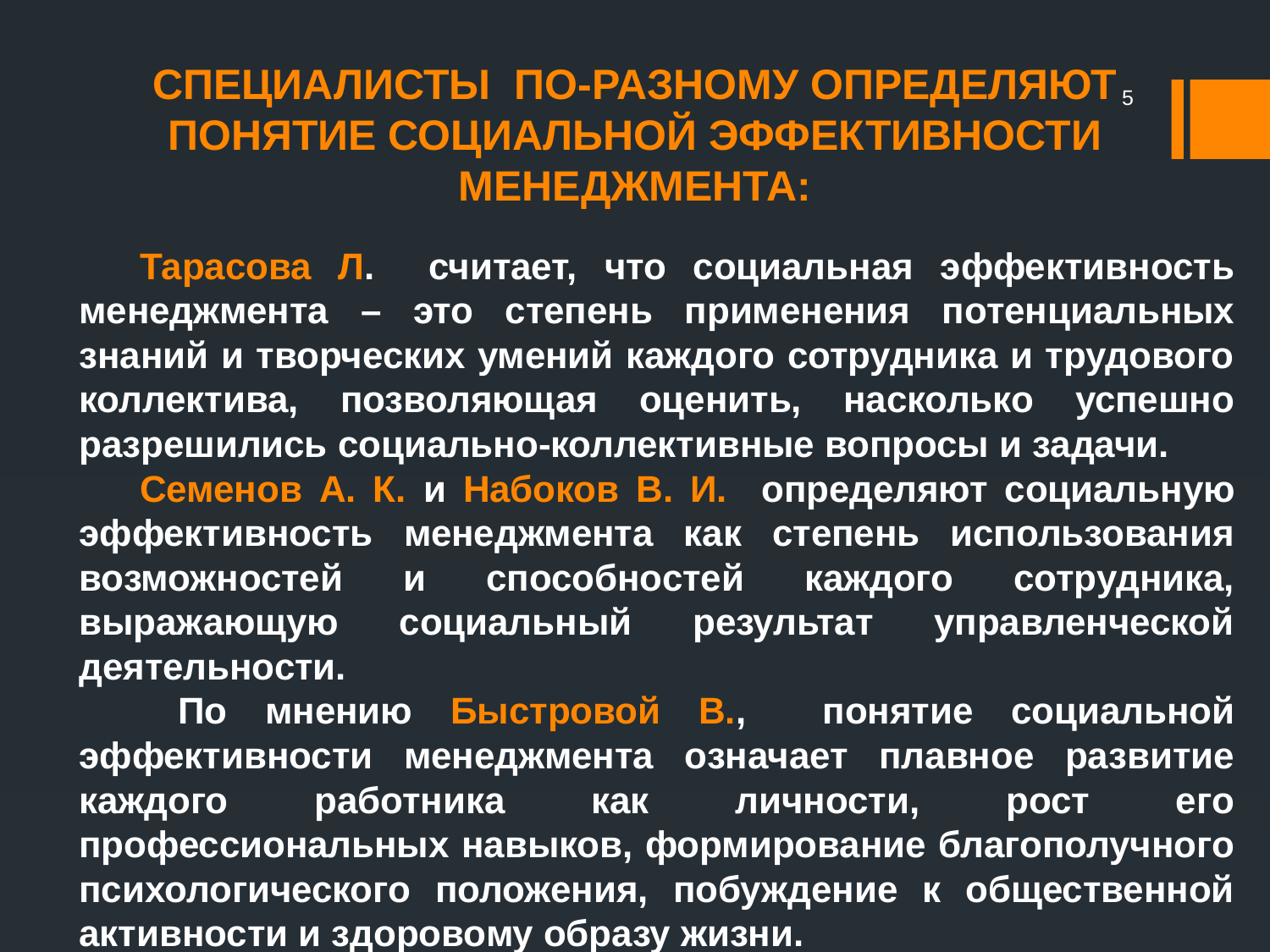

# СПЕЦИАЛИСТЫ  ПО-РАЗНОМУ ОПРЕДЕЛЯЮТ ПОНЯТИЕ СОЦИАЛЬНОЙ ЭФФЕКТИВНОСТИ МЕНЕДЖМЕНТА:
5
Тарасова Л.  считает, что социальная эффективность менеджмента – это степень применения потенциальных знаний и творческих умений каждого сотрудника и трудового коллектива, позволяющая оценить, насколько успешно разрешились социально-коллективные вопросы и задачи.
Семенов А. К. и Набоков В. И.  определяют социальную эффективность менеджмента как степень использования возможностей и способностей каждого сотрудника, выражающую социальный результат управленческой деятельности.
 По мнению Быстровой В.,  понятие социальной эффективности менеджмента означает плавное развитие каждого работника как личности, рост его профессиональных навыков, формирование благополучного психологического положения, побуждение к общественной активности и здоровому образу жизни.